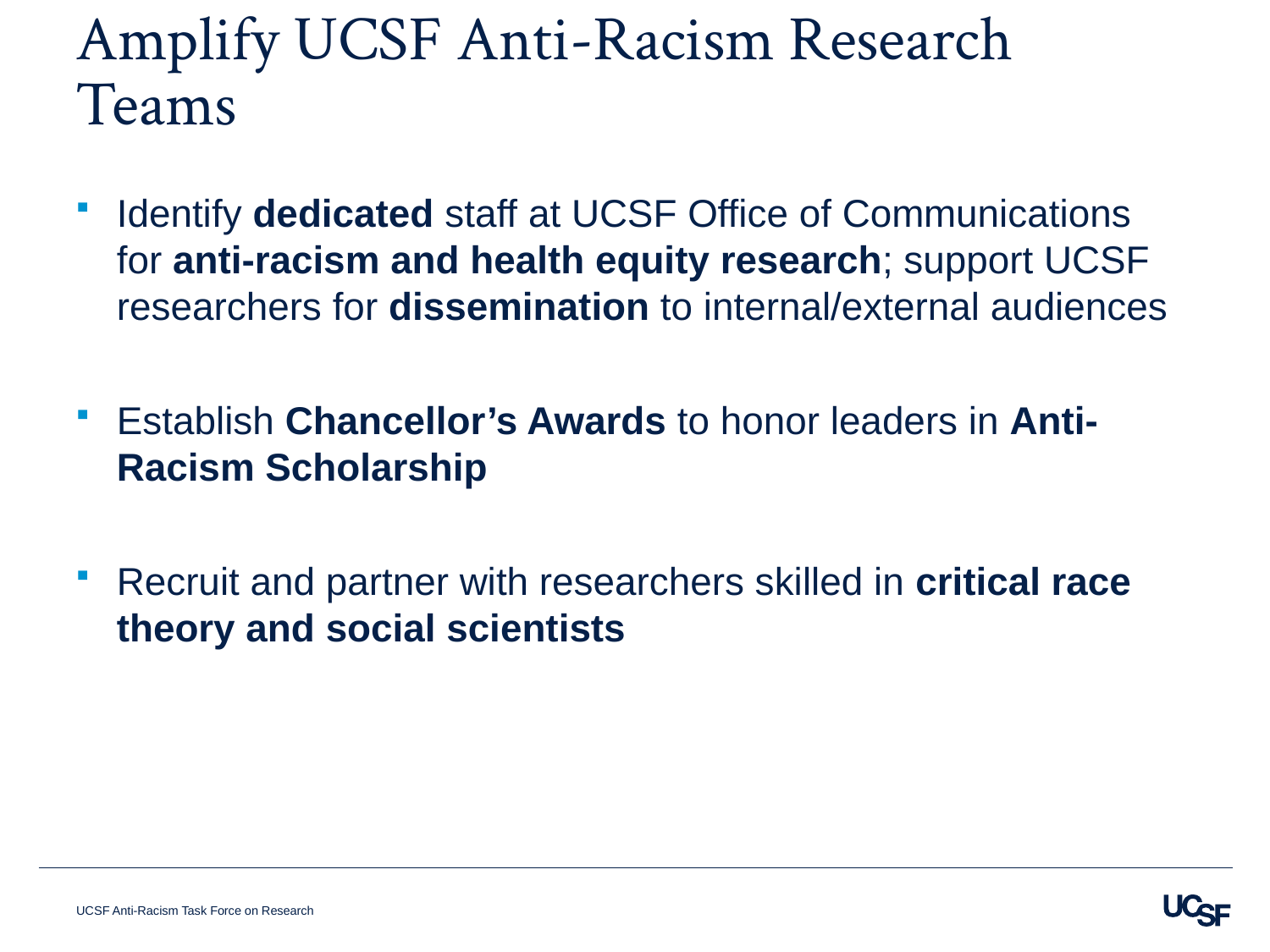

# Amplify UCSF Anti-Racism Research Teams
Identify dedicated staff at UCSF Office of Communications for anti-racism and health equity research; support UCSF researchers for dissemination to internal/external audiences

Establish Chancellor’s Awards to honor leaders in Anti-Racism Scholarship

Recruit and partner with researchers skilled in critical race theory and social scientists

UCSF Anti-Racism Task Force on Research